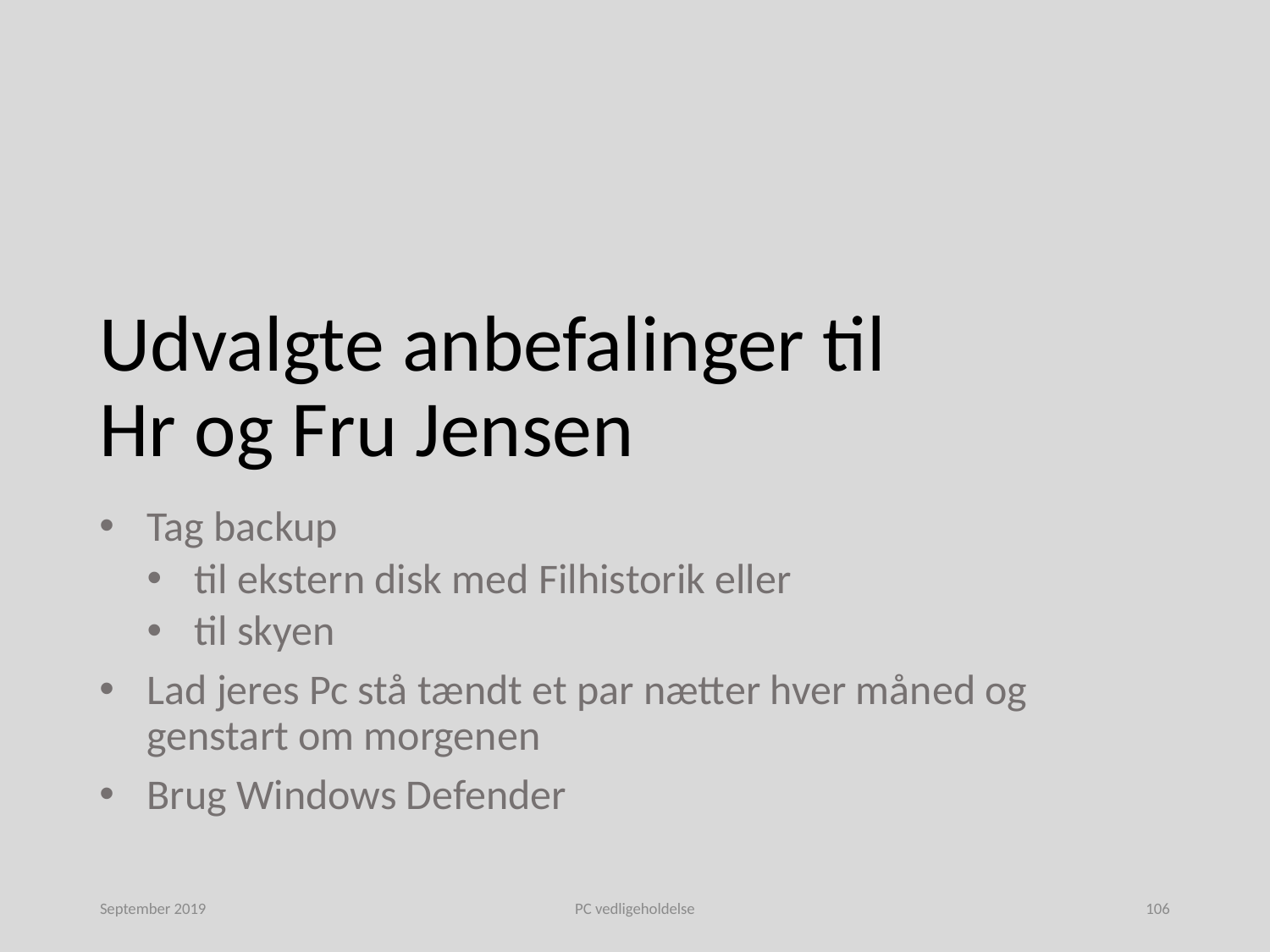

# Udvalgte anbefalinger til Hr og Fru Jensen
Tag backup
til ekstern disk med Filhistorik eller
til skyen
Lad jeres Pc stå tændt et par nætter hver måned og genstart om morgenen
Brug Windows Defender

September 2019
PC vedligeholdelse
106